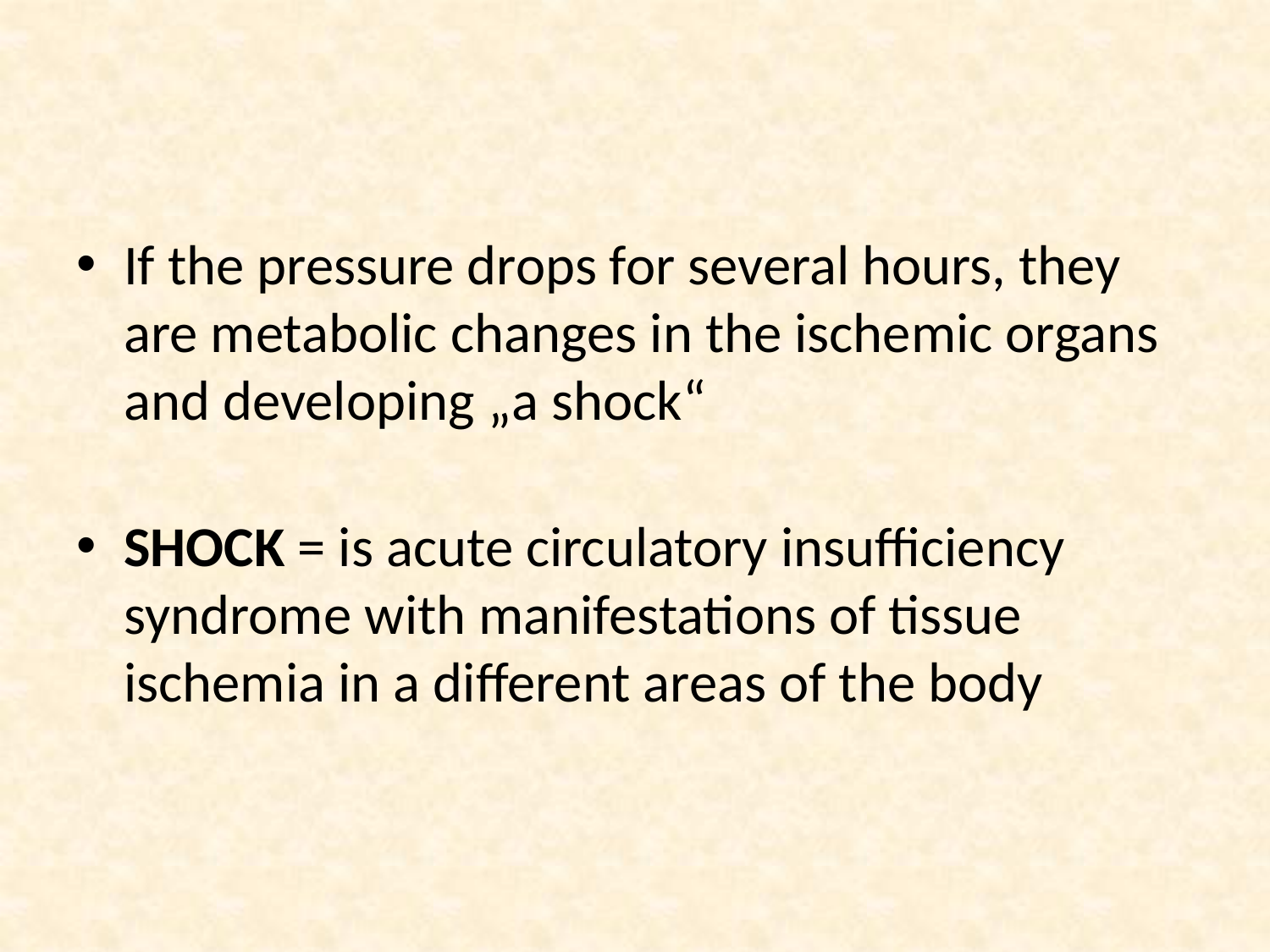

#
If the pressure drops for several hours, they are metabolic changes in the ischemic organs and developing „a shock“
SHOCK = is acute circulatory insufficiency syndrome with manifestations of tissue ischemia in a different areas of the body